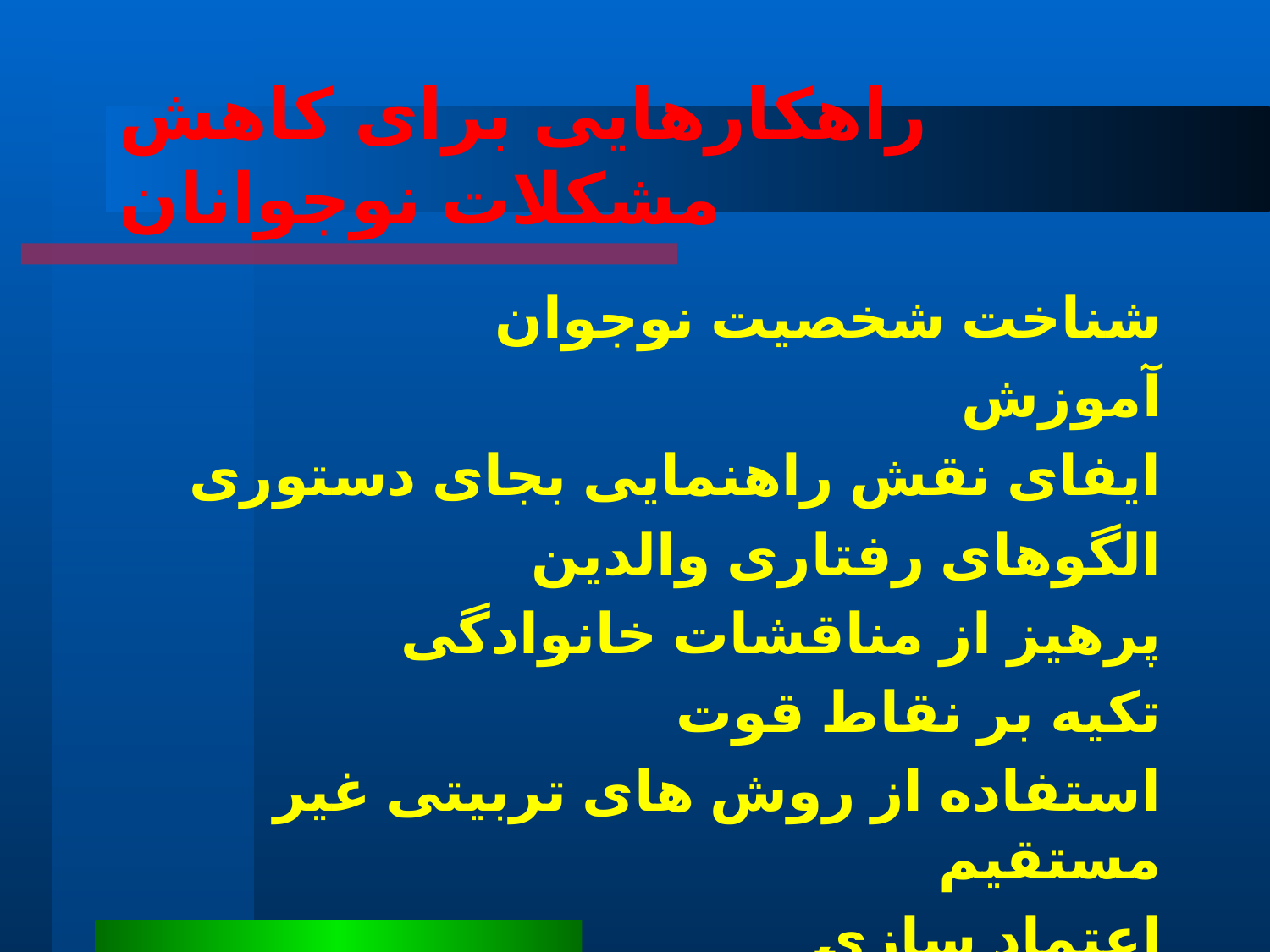

# راهکارهایی برای کاهش مشکلات نوجوانان
شناخت شخصیت نوجوان
آموزش
ایفای نقش راهنمایی بجای دستوری
الگوهای رفتاری والدین
پرهیز از مناقشات خانوادگی
تکیه بر نقاط قوت
استفاده از روش های تربیتی غیر مستقیم
اعتماد سازی